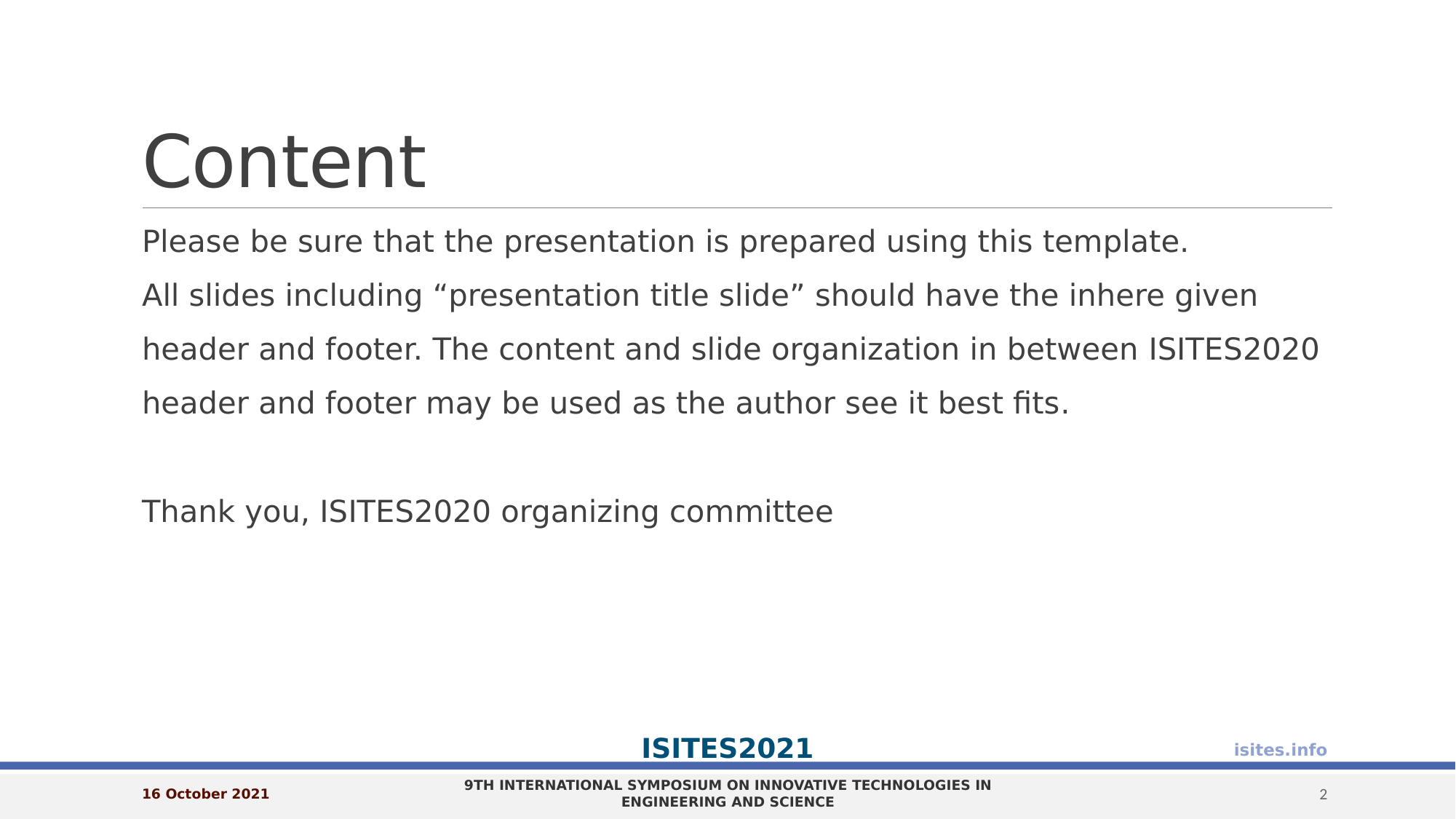

# Content
Please be sure that the presentation is prepared using this template.
All slides including “presentation title slide” should have the inhere given
header and footer. The content and slide organization in between ISITES2020
header and footer may be used as the author see it best fits.

Thank you, ISITES2020 organizing committee
16 October 2021
9th International Symposium on Innovative Technologies in Engineering and Science
2